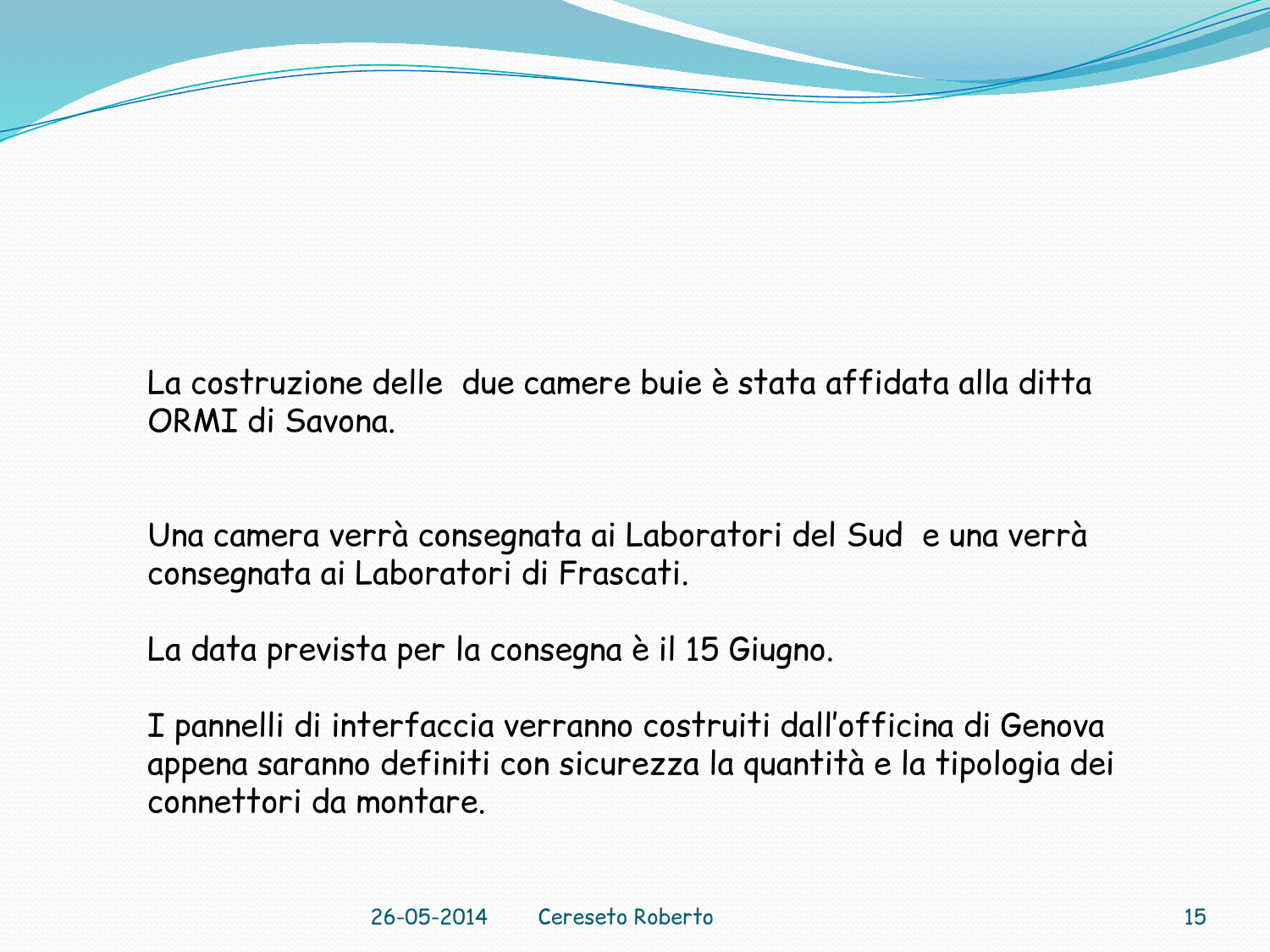

La costruzione delle  due camere buie è stata affidata alla ditta  ORMI di Savona.

Una camera verrà consegnata ai Laboratori del Sud  e una verrà consegnata ai Laboratori di Frascati.

La data prevista per la consegna è il 15 Giugno.

I pannelli di interfaccia verranno costruiti dall’officina di Genova
appena saranno definiti con sicurezza la quantità e la tipologia dei connettori da montare.
26-05-2014        Cereseto Roberto
15